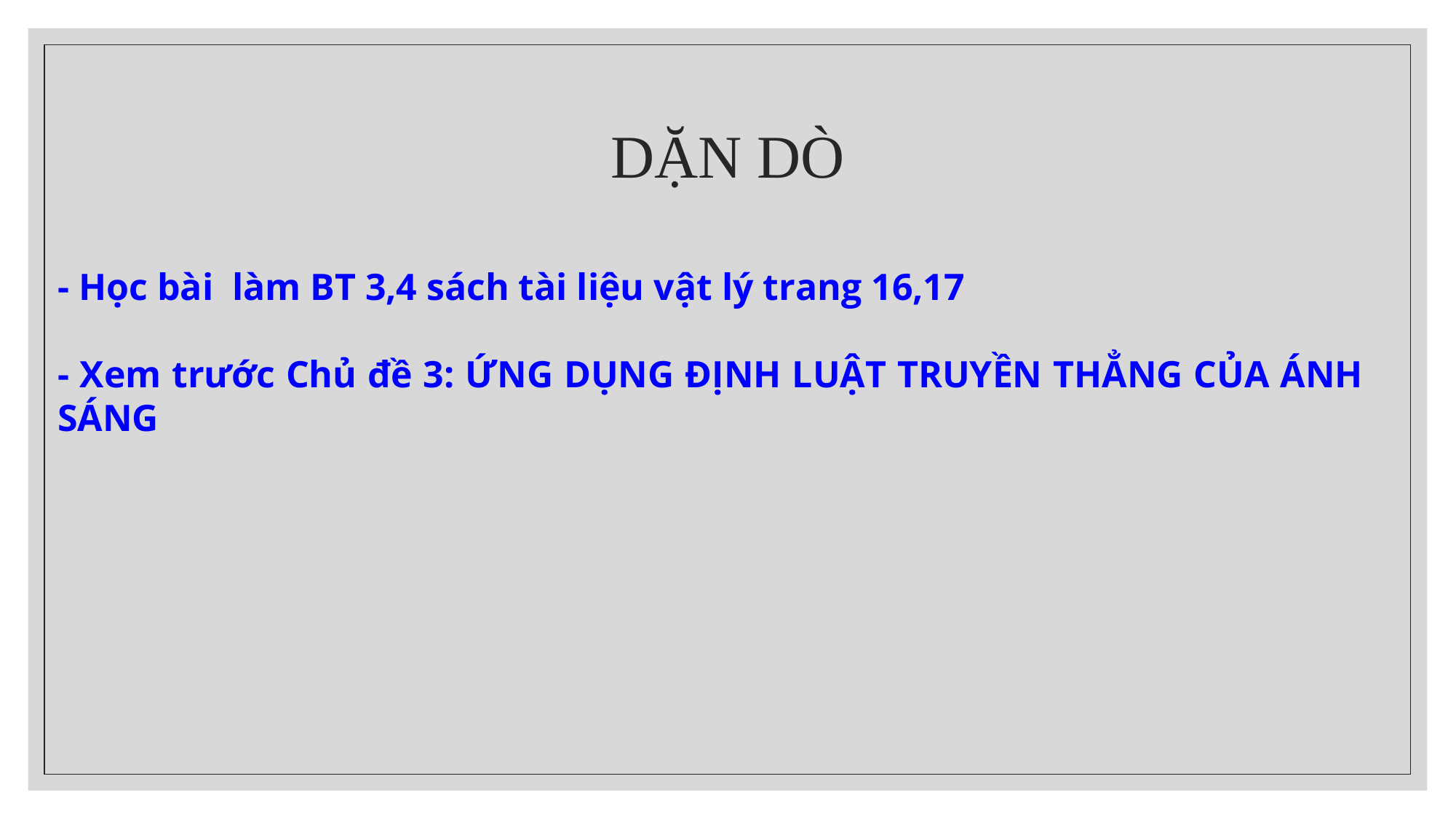

# DẶN DÒ
- Học bài  làm BT 3,4 sách tài liệu vật lý trang 16,17

- Xem trước Chủ đề 3: ỨNG DỤNG ĐỊNH LUẬT TRUYỀN THẲNG CỦA ÁNH SÁNG